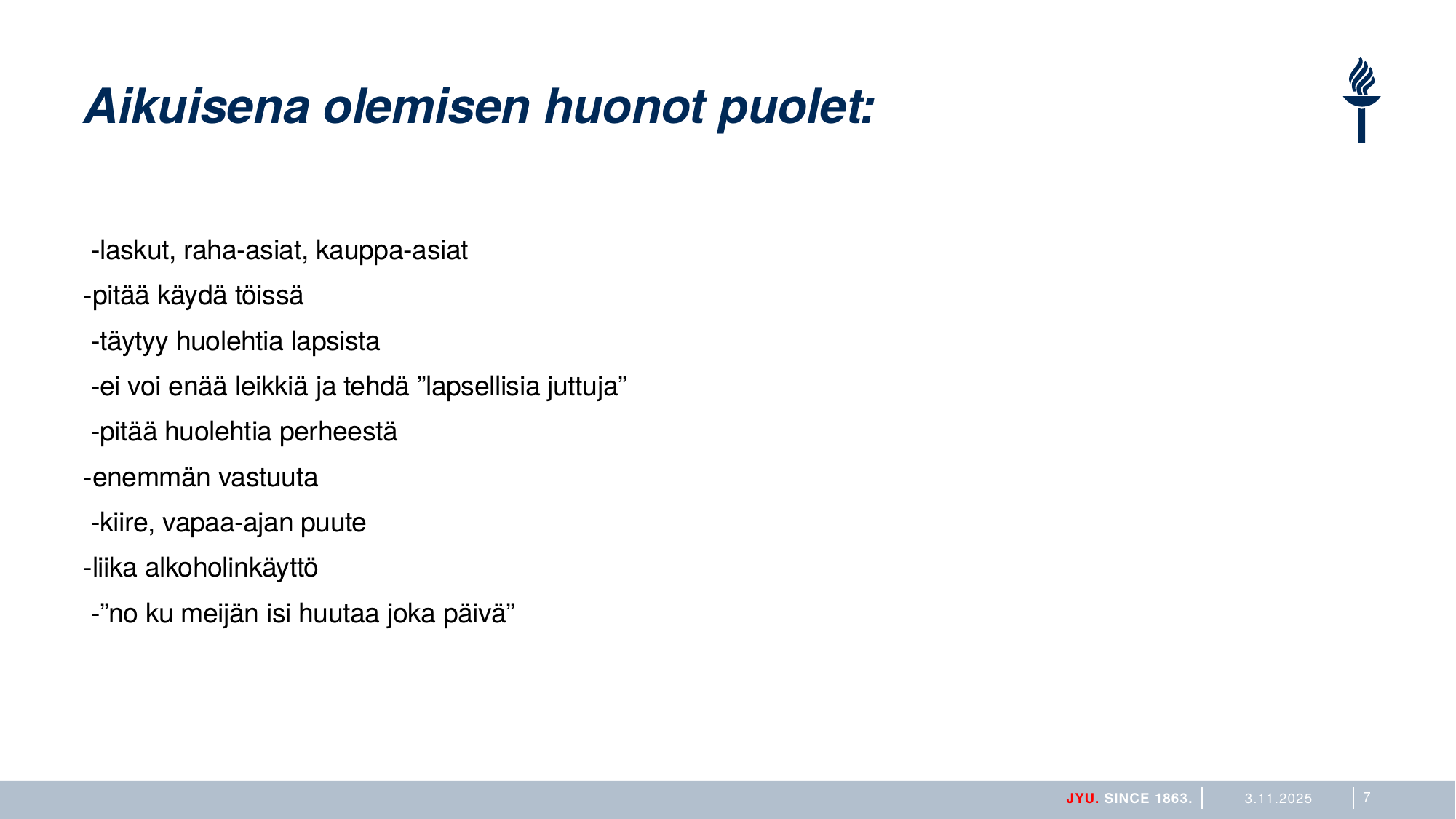

# Aikuisena olemisen huonot puolet:
 -laskut, raha-asiat, kauppa-asiat
-pitää käydä töissä
 -täytyy huolehtia lapsista
 -ei voi enää leikkiä ja tehdä ”lapsellisia juttuja”
 -pitää huolehtia perheestä
-enemmän vastuuta
 -kiire, vapaa-ajan puute
-liika alkoholinkäyttö
 -”no ku meijän isi huutaa joka päivä”

JYU. Since 1863.
3.11.2025
7